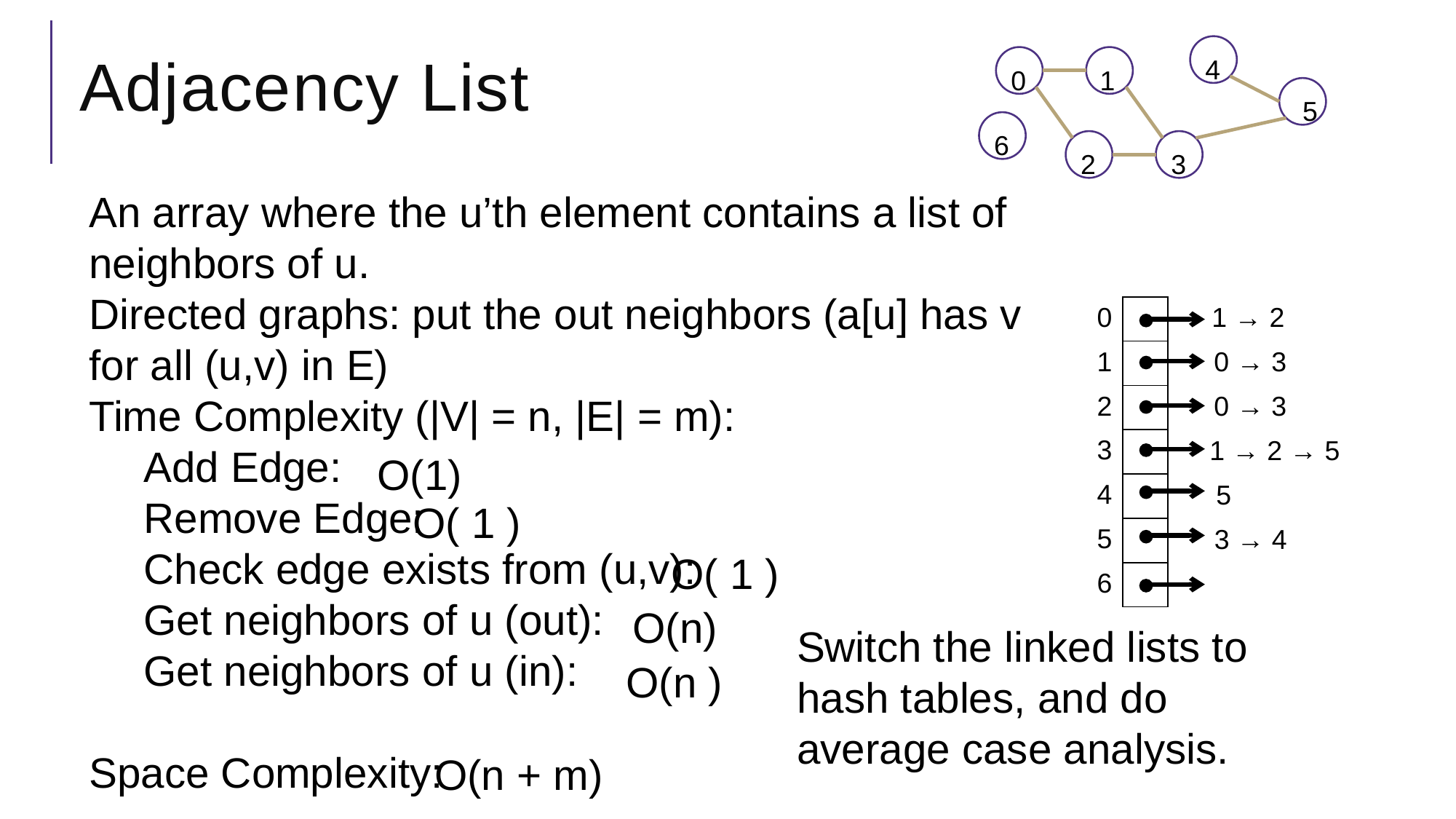

# Adjacency List

4

1

0

5

6

3

2
An array where the u’th element contains a list of neighbors of u.
Directed graphs: put the out neighbors (a[u] has v for all (u,v) in E)
Time Complexity (|V| = n, |E| = m):
Add Edge:
Remove Edge:
Check edge exists from (u,v):
Get neighbors of u (out):
Get neighbors of u (in):

Space Complexity:
1 → 2
| 0 |  |
| --- | --- |
| 1 |  |
| 2 |  |
| 3 |  |
| 4 |  |
| 5 |  |
| 6 |  |

0 → 3

0 → 3

1 → 2 → 5
O(1)

5

O( 1 )
3 → 4

O( 1 )

 O(n)
Switch the linked lists to  hash tables, and do average case analysis.
O(n )
O(n + m)